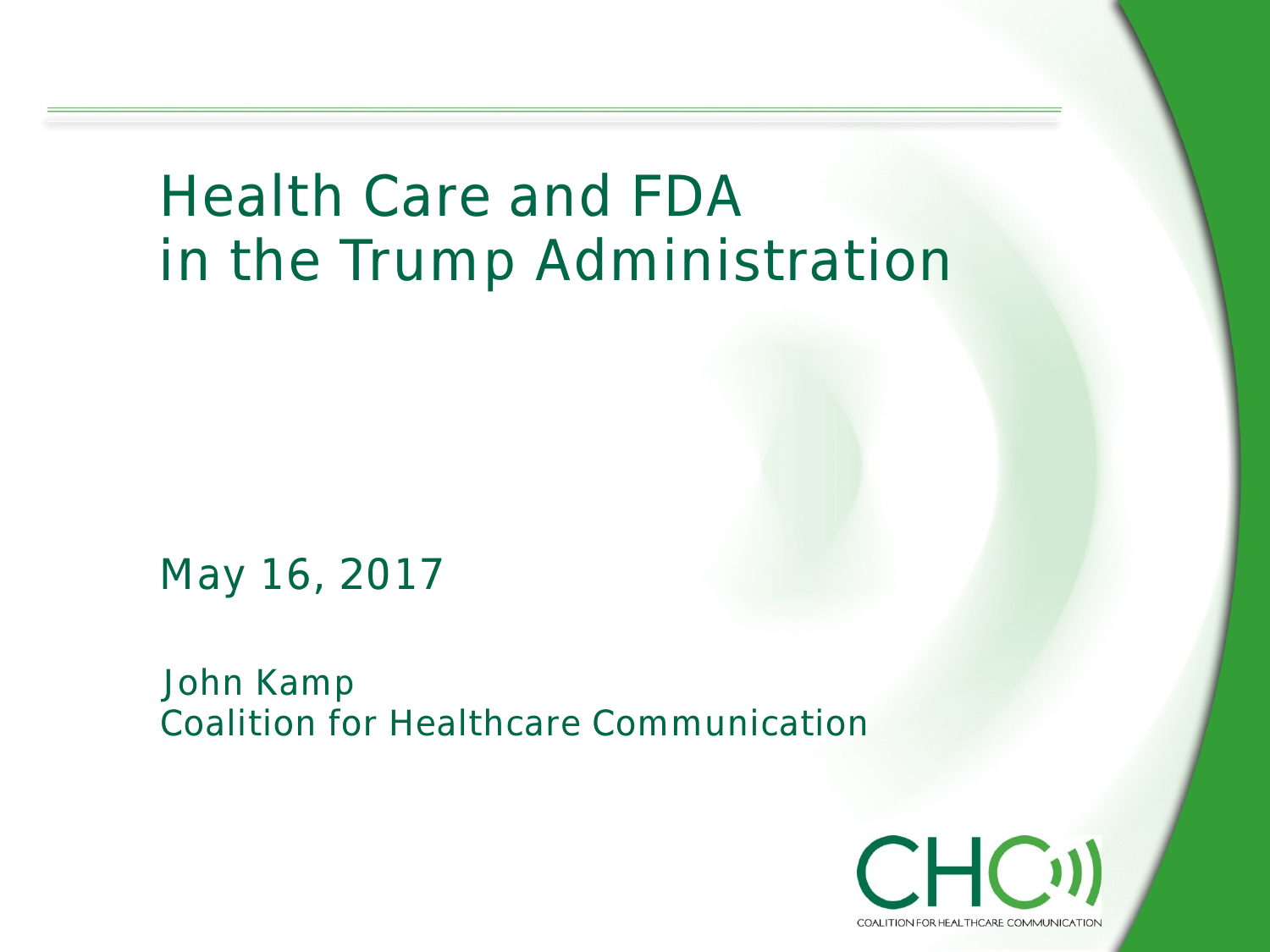

Health Care and FDA
in the Trump Administration
May 16, 2017
John Kamp
Coalition for Healthcare Communication